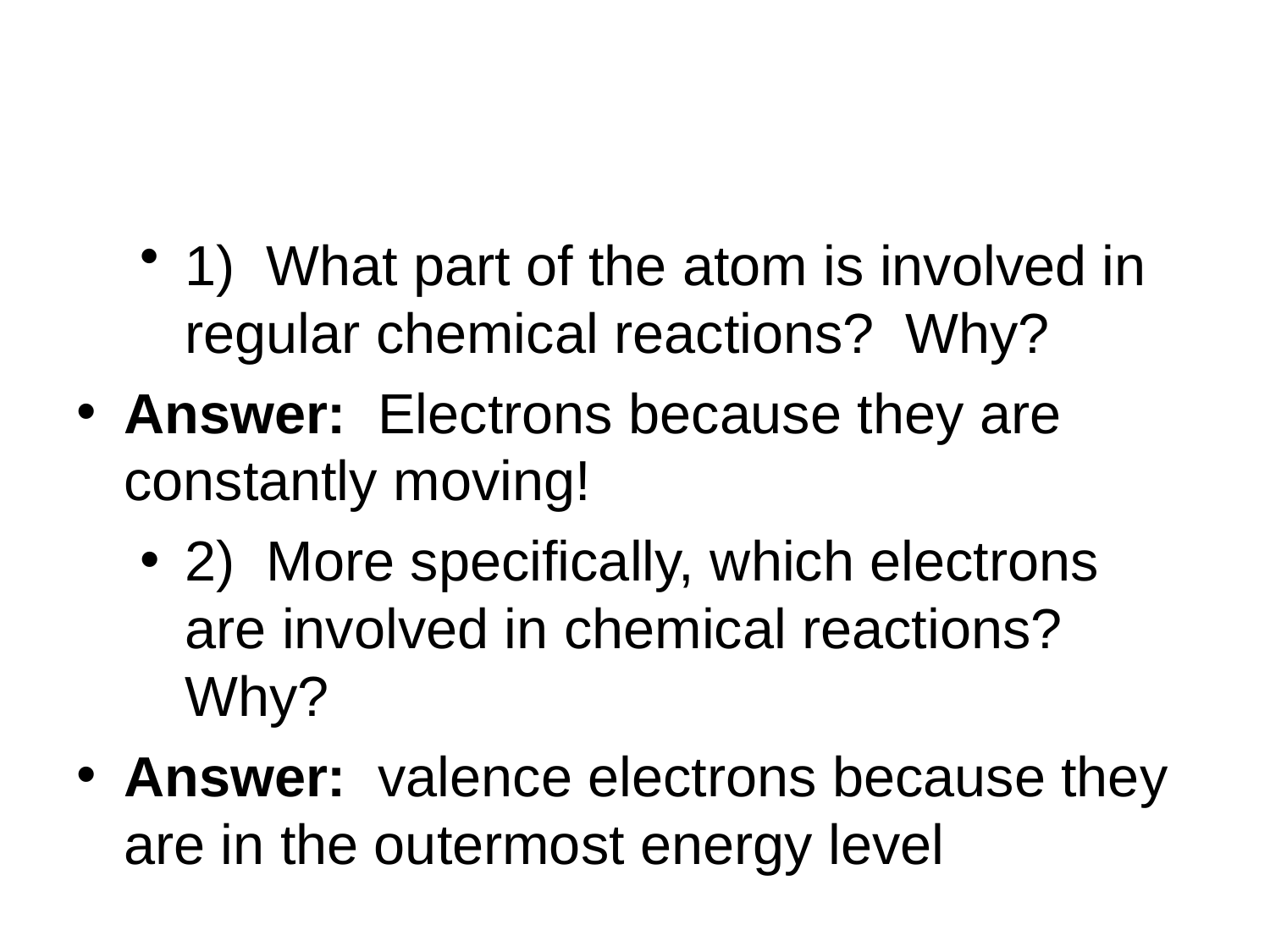

#
1)  What part of the atom is involved in regular chemical reactions?  Why?
Answer:  Electrons because they are constantly moving!
2)  More specifically, which electrons are involved in chemical reactions?  Why?
Answer:  valence electrons because they are in the outermost energy level